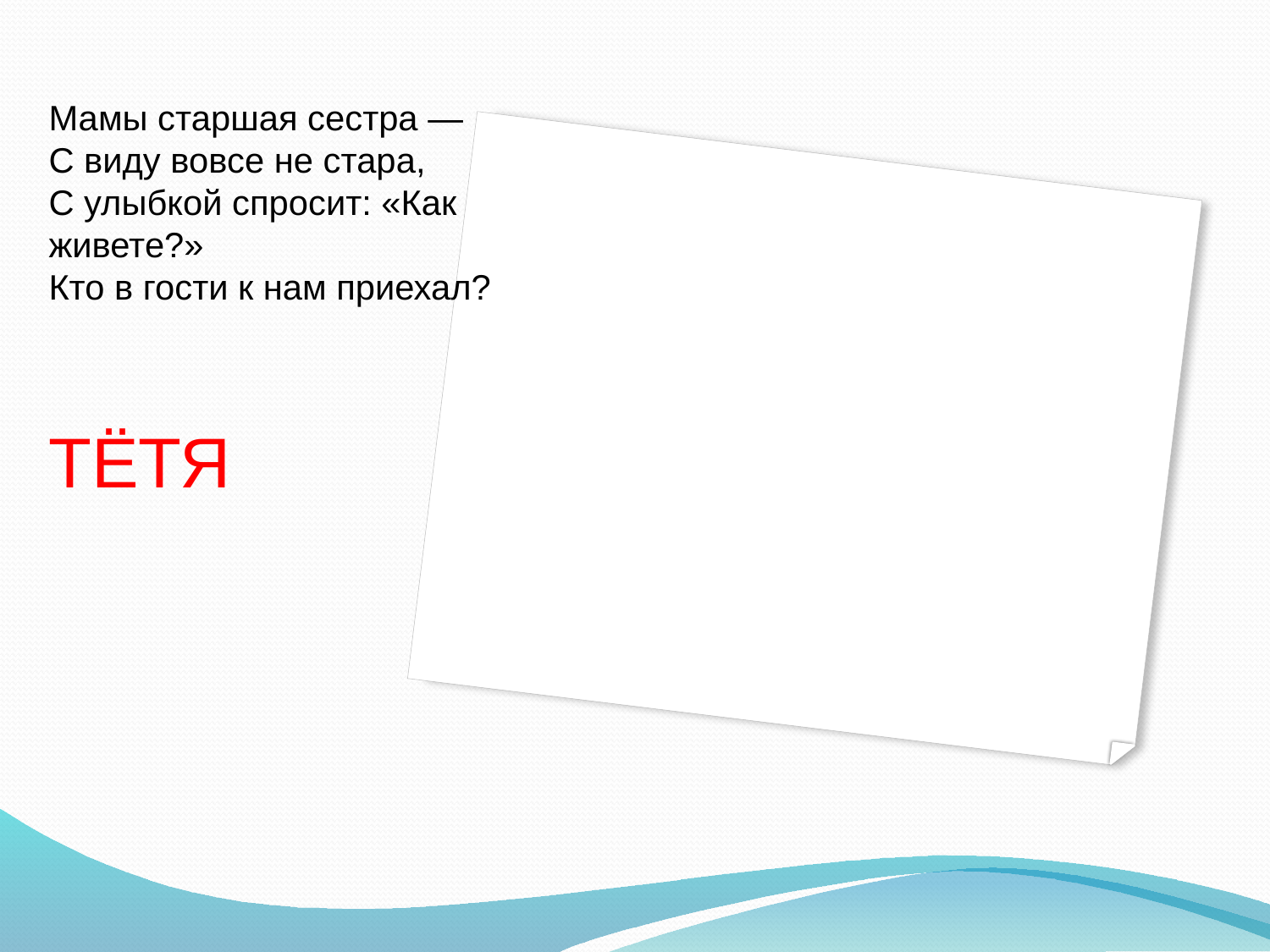

#
Мамы старшая сестра —
С виду вовсе не стара,
С улыбкой спросит: «Как живете?»
Кто в гости к нам приехал?

ТЁТЯ